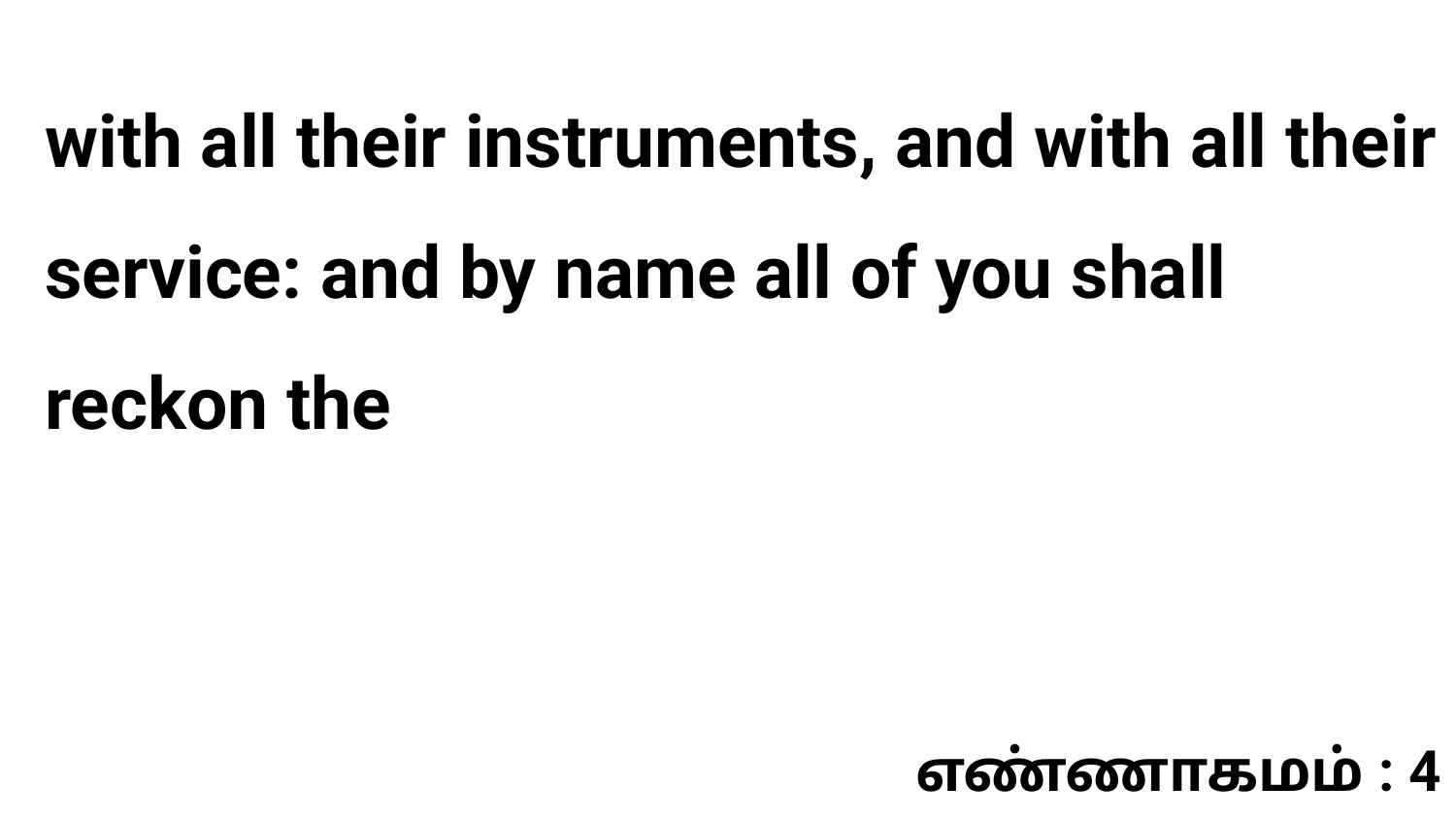

with all their instruments, and with all their service: and by name all of you shall reckon the
எண்ணாகமம் : 4